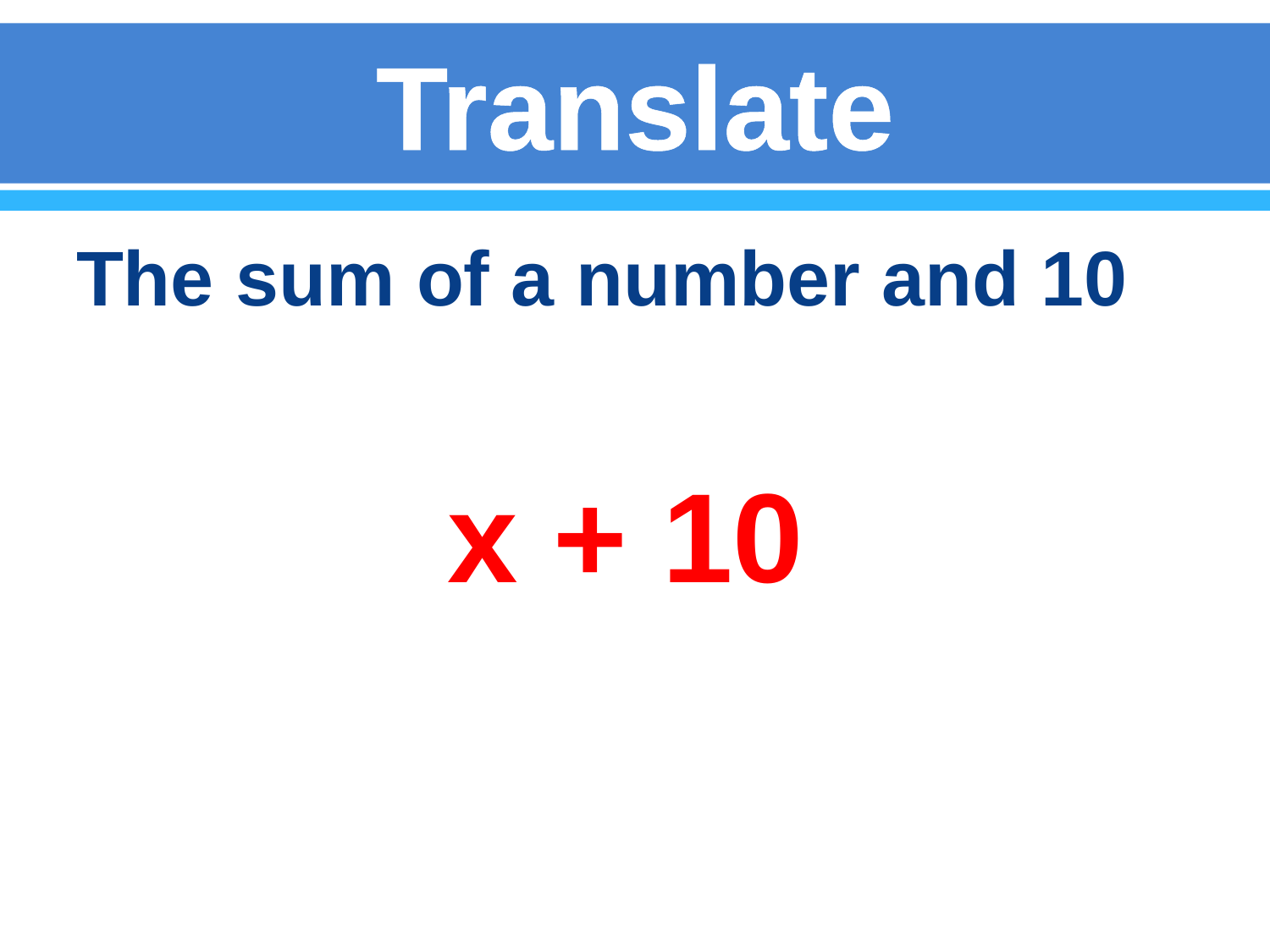

# Translate
The sum of a number and 10
x + 10